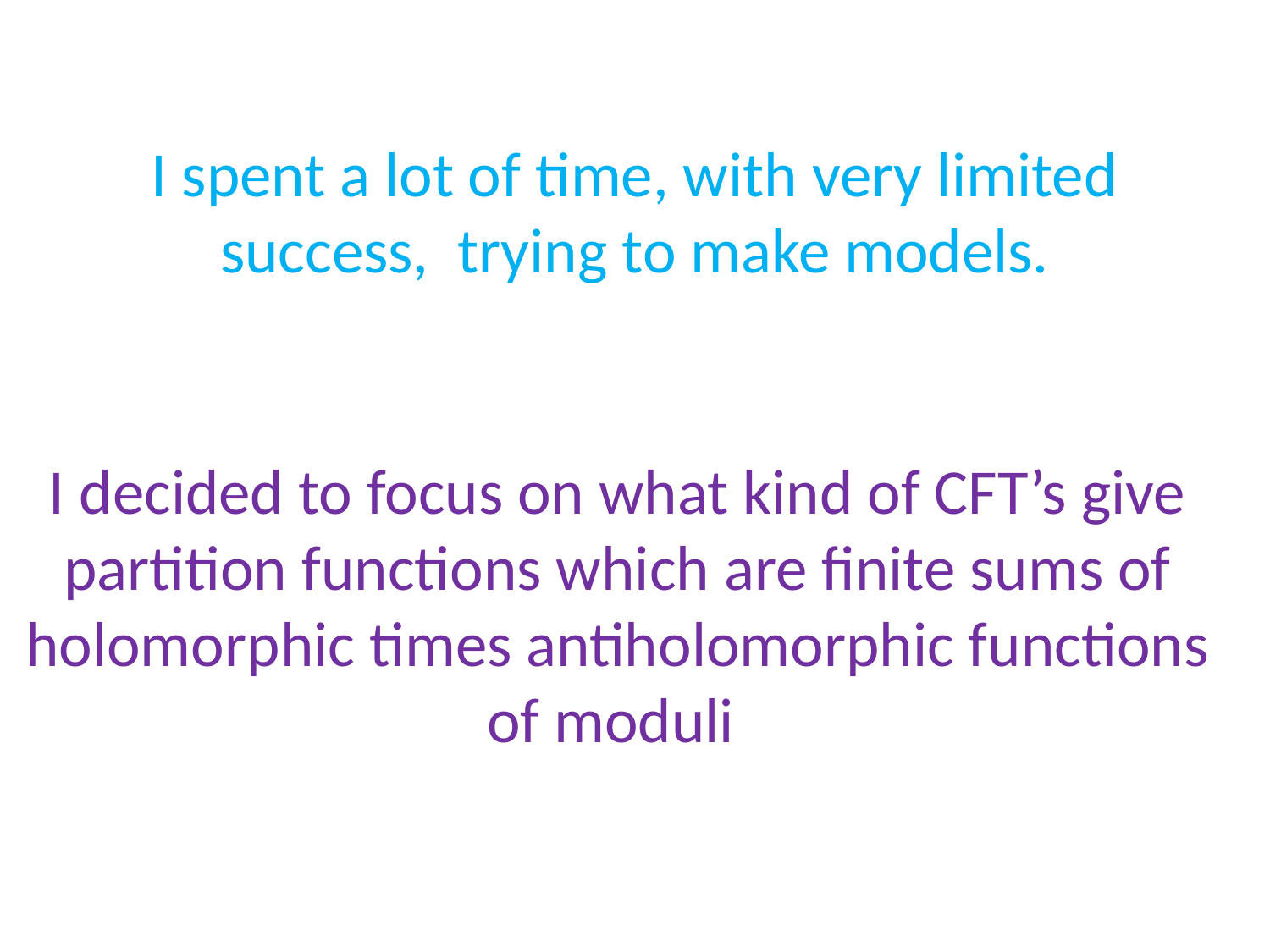

I spent a lot of time, with very limited success,  trying to make models.
I decided to focus on what kind of CFT’s give partition functions which are finite sums of holomorphic times antiholomorphic functions of moduli